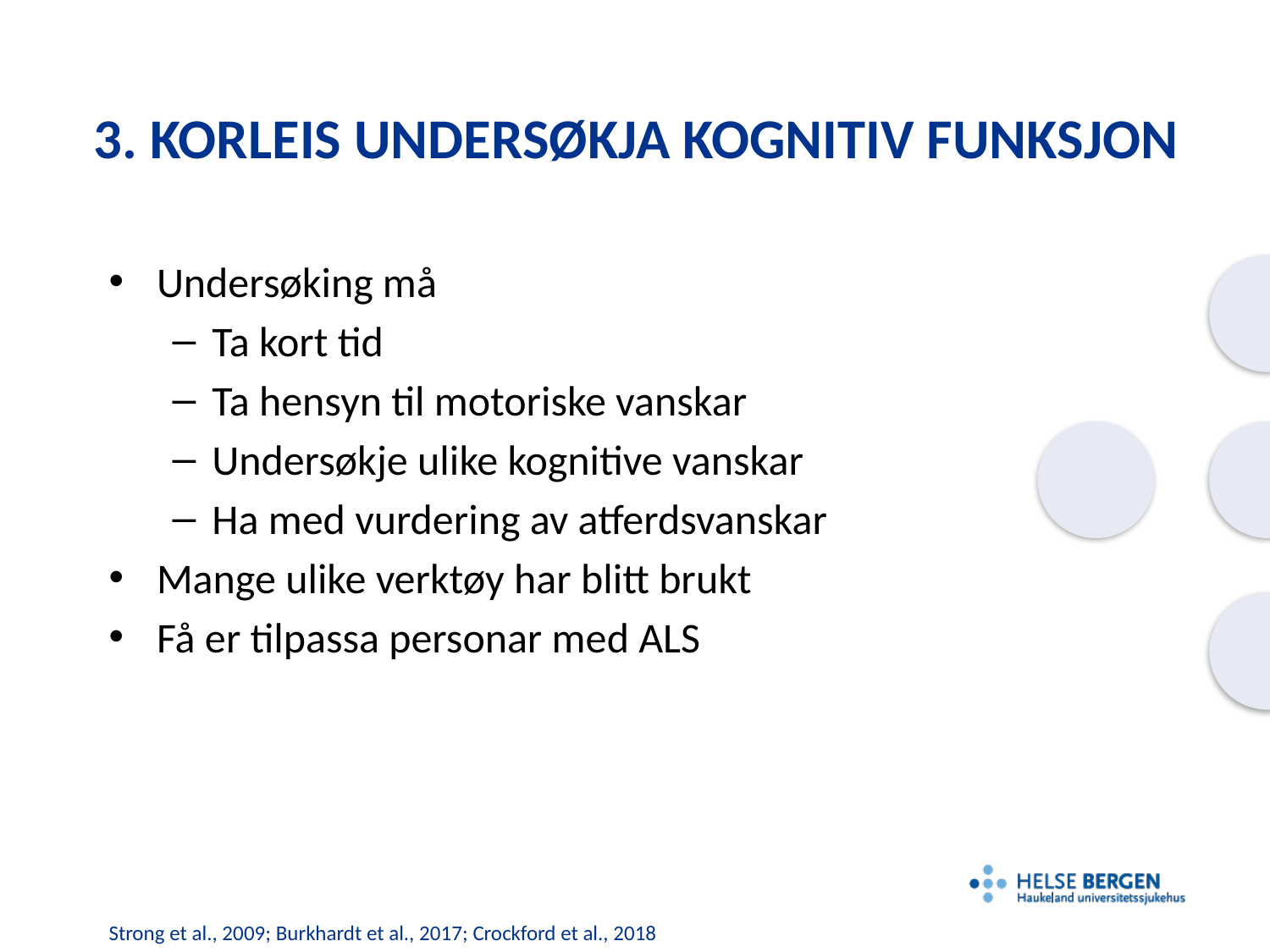

# 3. korleis undersøkja kognitiv funksjon
Undersøking må
Ta kort tid
Ta hensyn til motoriske vanskar
Undersøkje ulike kognitive vanskar
Ha med vurdering av atferdsvanskar
Mange ulike verktøy har blitt brukt
Få er tilpassa personar med ALS

Strong et al., 2009; Burkhardt et al., 2017; Crockford et al., 2018